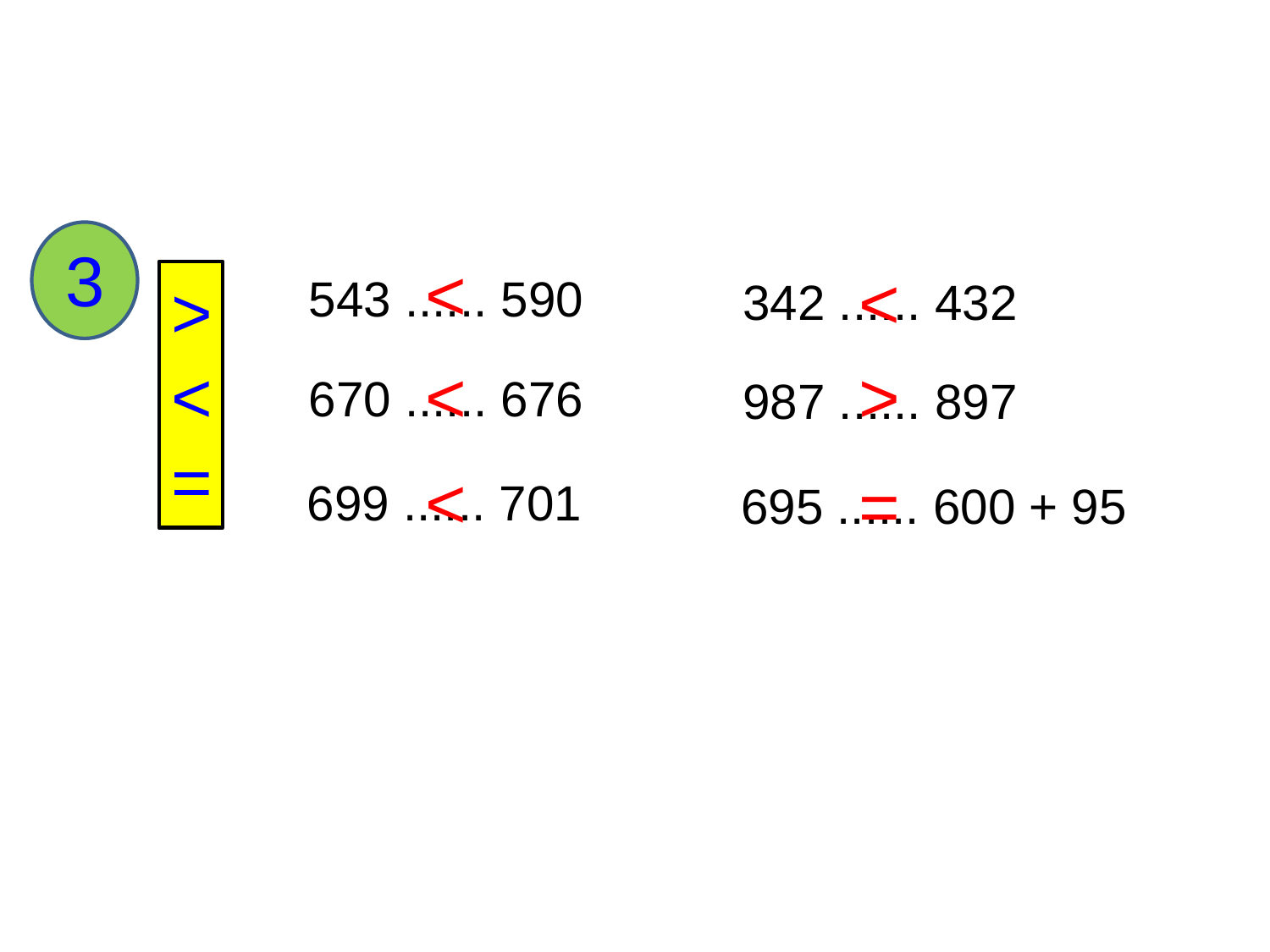

3
<
<
>
<
=
543 ...... 590
342 ...... 432
<
>
670 ...... 676
987 ...... 897
<
=
699 ...... 701
695 ...... 600 + 95